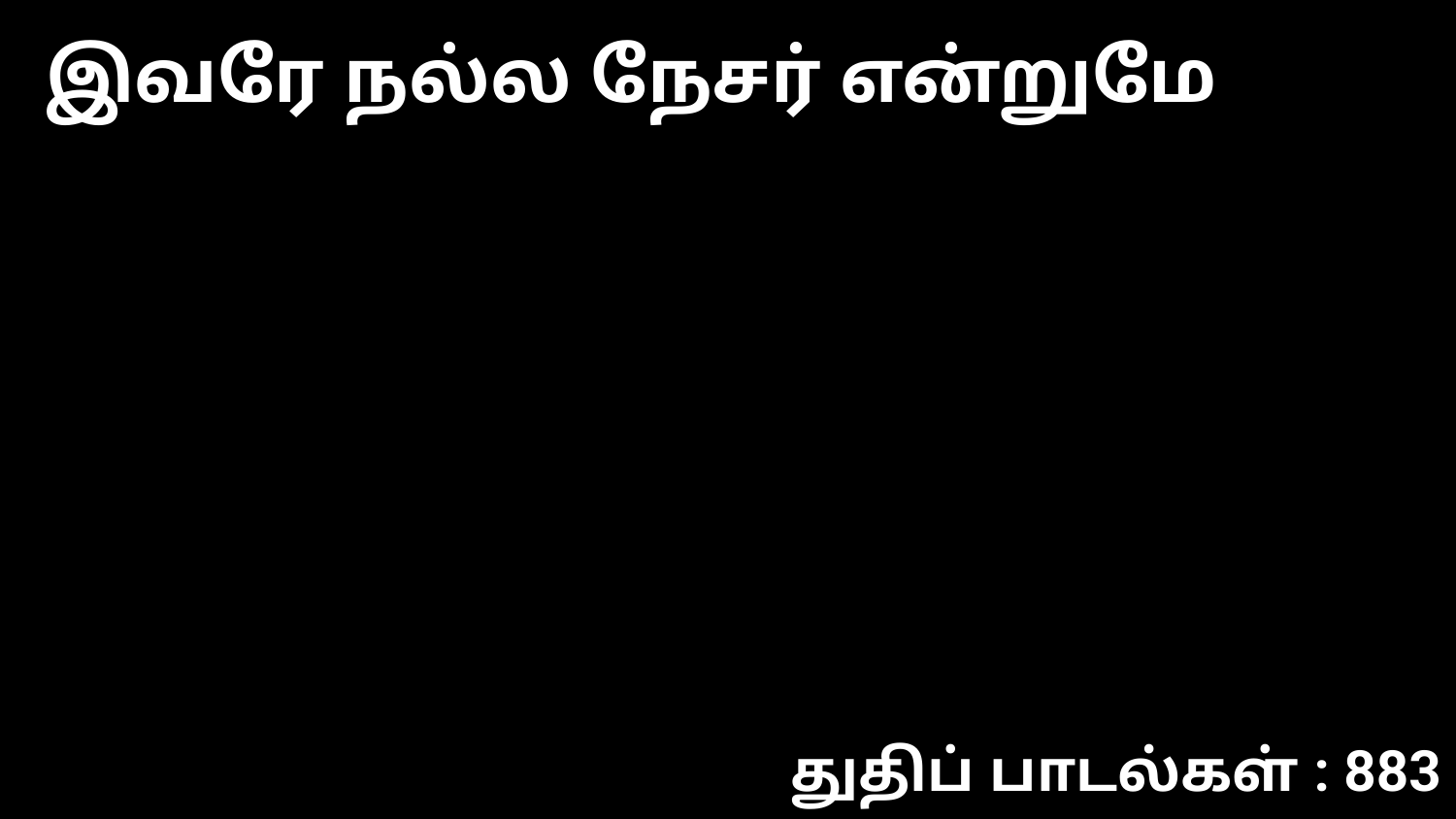

இவரே நல்ல நேசர் என்றுமே
துதிப் பாடல்கள் : 883